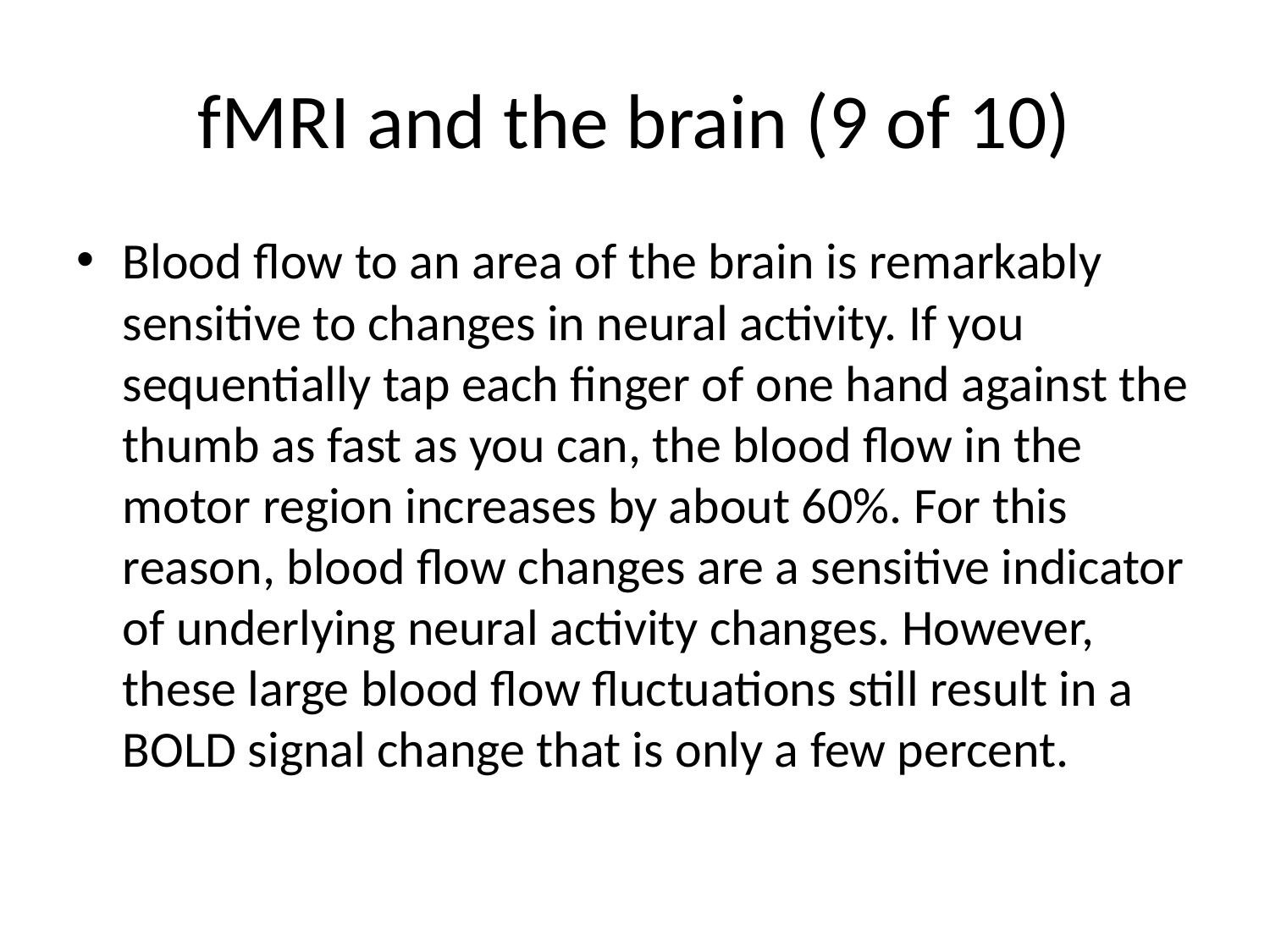

# fMRI and the brain (9 of 10)
Blood flow to an area of the brain is remarkably sensitive to changes in neural activity. If you sequentially tap each finger of one hand against the thumb as fast as you can, the blood flow in the motor region increases by about 60%. For this reason, blood flow changes are a sensitive indicator of underlying neural activity changes. However, these large blood flow fluctuations still result in a BOLD signal change that is only a few percent.